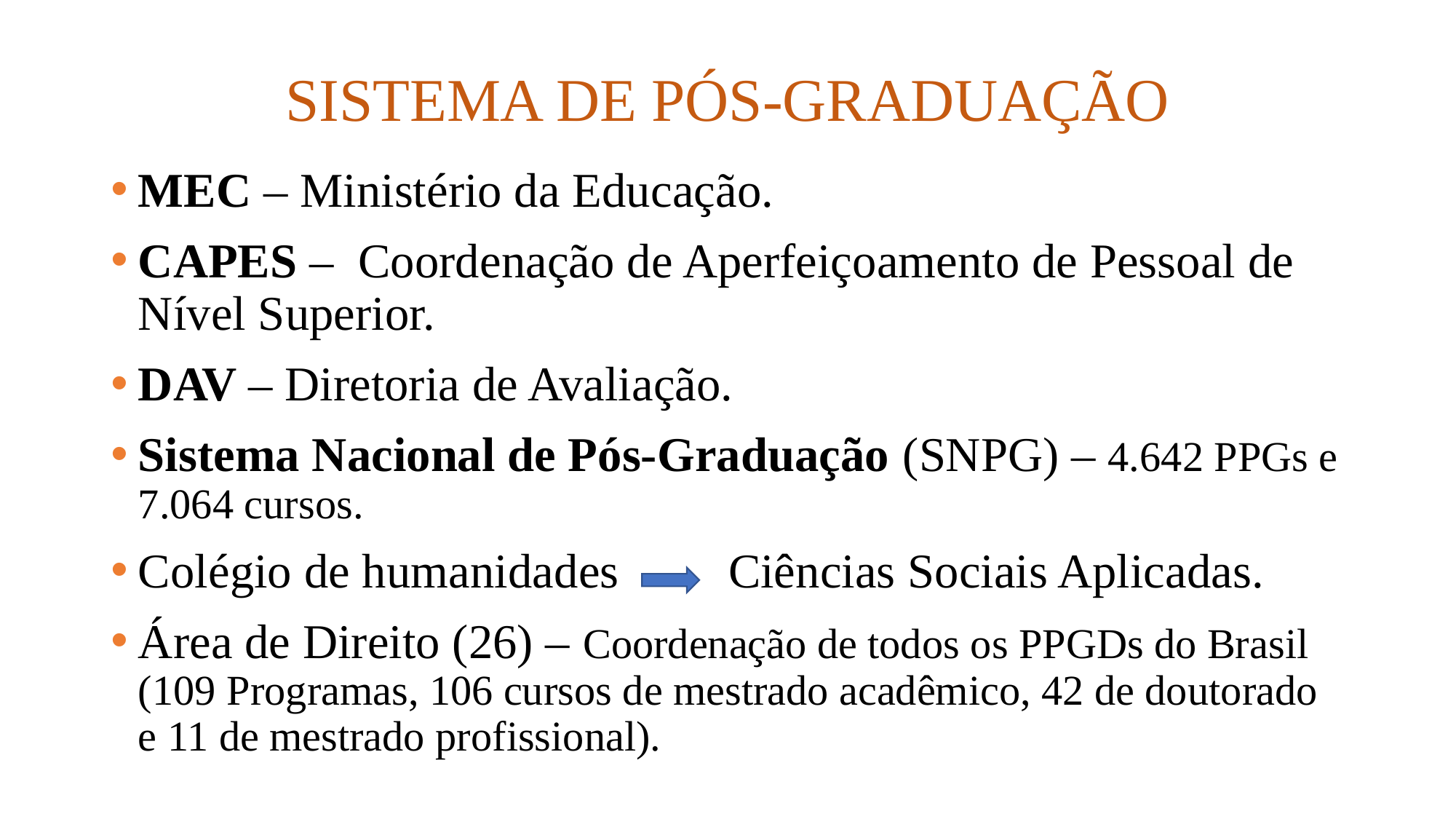

# SISTEMA DE PÓS-GRADUAÇÃO
MEC – Ministério da Educação.
CAPES –  Coordenação de Aperfeiçoamento de Pessoal de Nível Superior.
DAV – Diretoria de Avaliação.
Sistema Nacional de Pós-Graduação (SNPG) – 4.642 PPGs e 7.064 cursos.
Colégio de humanidades         Ciências Sociais Aplicadas.
Área de Direito (26) – Coordenação de todos os PPGDs do Brasil (109 Programas, 106 cursos de mestrado acadêmico, 42 de doutorado e 11 de mestrado profissional).